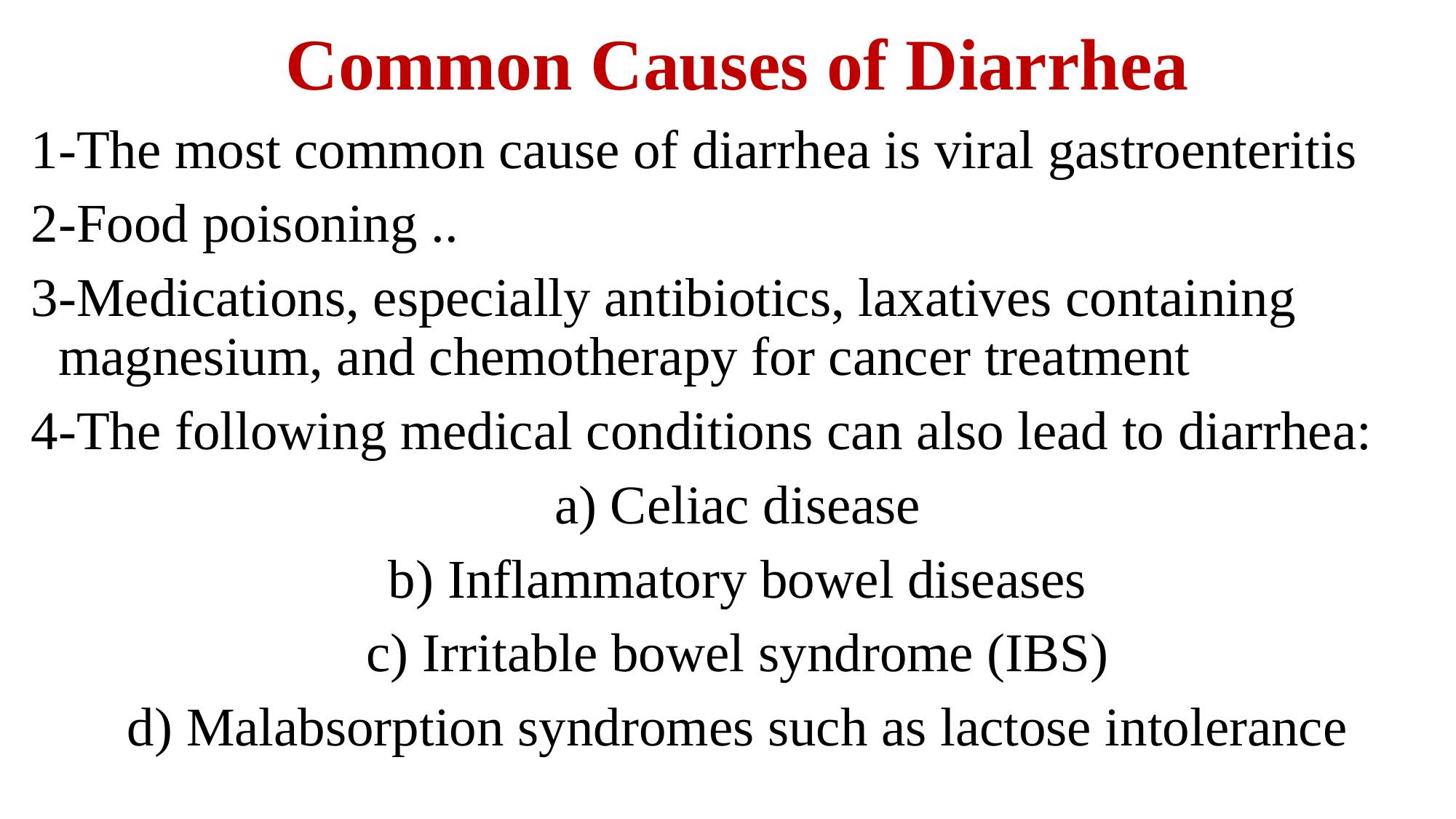

Common Causes of Diarrhea
1-The most common cause of diarrhea is viral gastroenteritis
2-Food poisoning ..
3-Medications, especially antibiotics, laxatives containing magnesium, and chemotherapy for cancer treatment
4-The following medical conditions can also lead to diarrhea:
a) Celiac disease
b) Inflammatory bowel diseases
c) Irritable bowel syndrome (IBS)
d) Malabsorption syndromes such as lactose intolerance